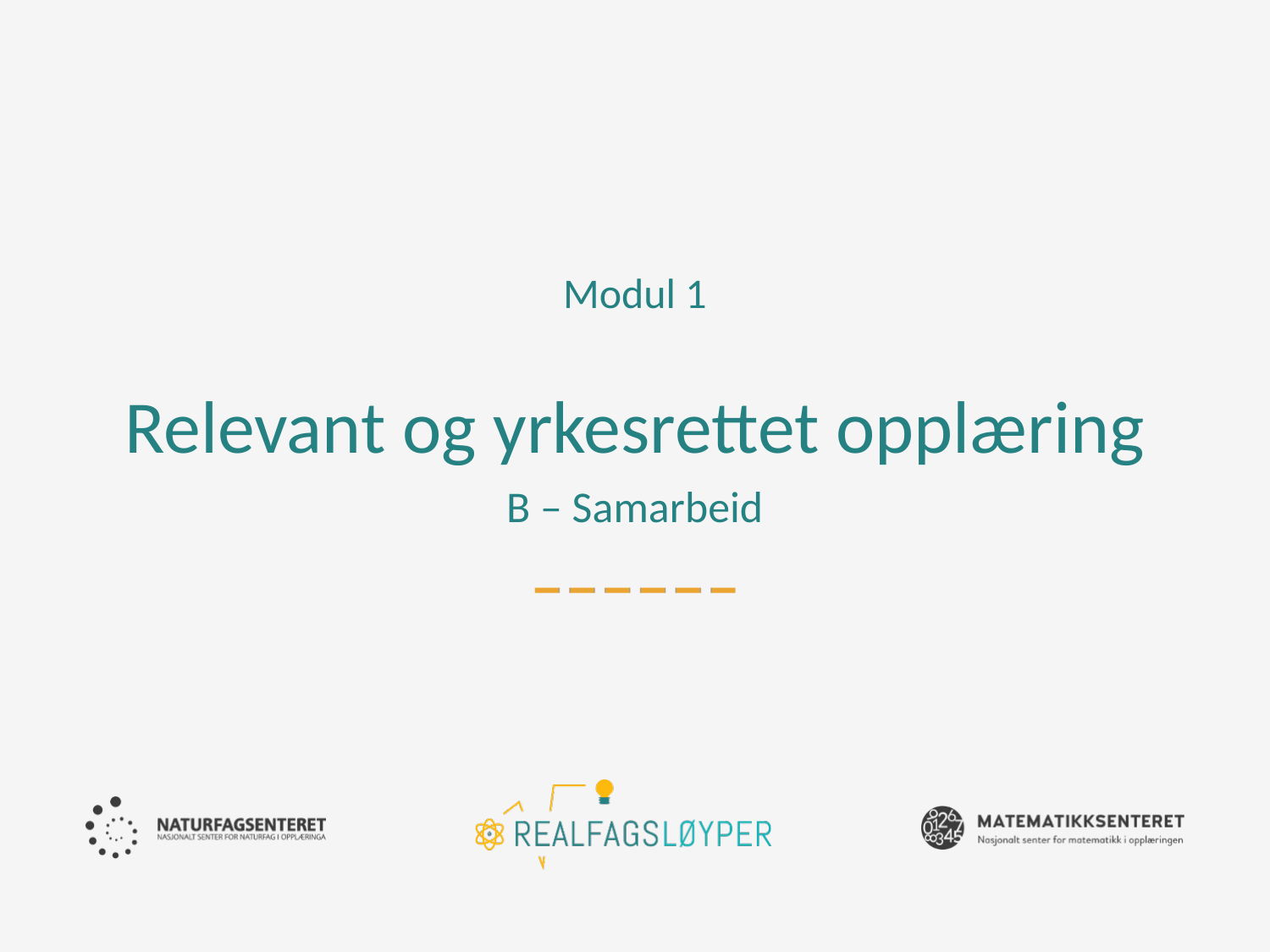

Modul 1
# Relevant og yrkesrettet opplæring B – Samarbeid